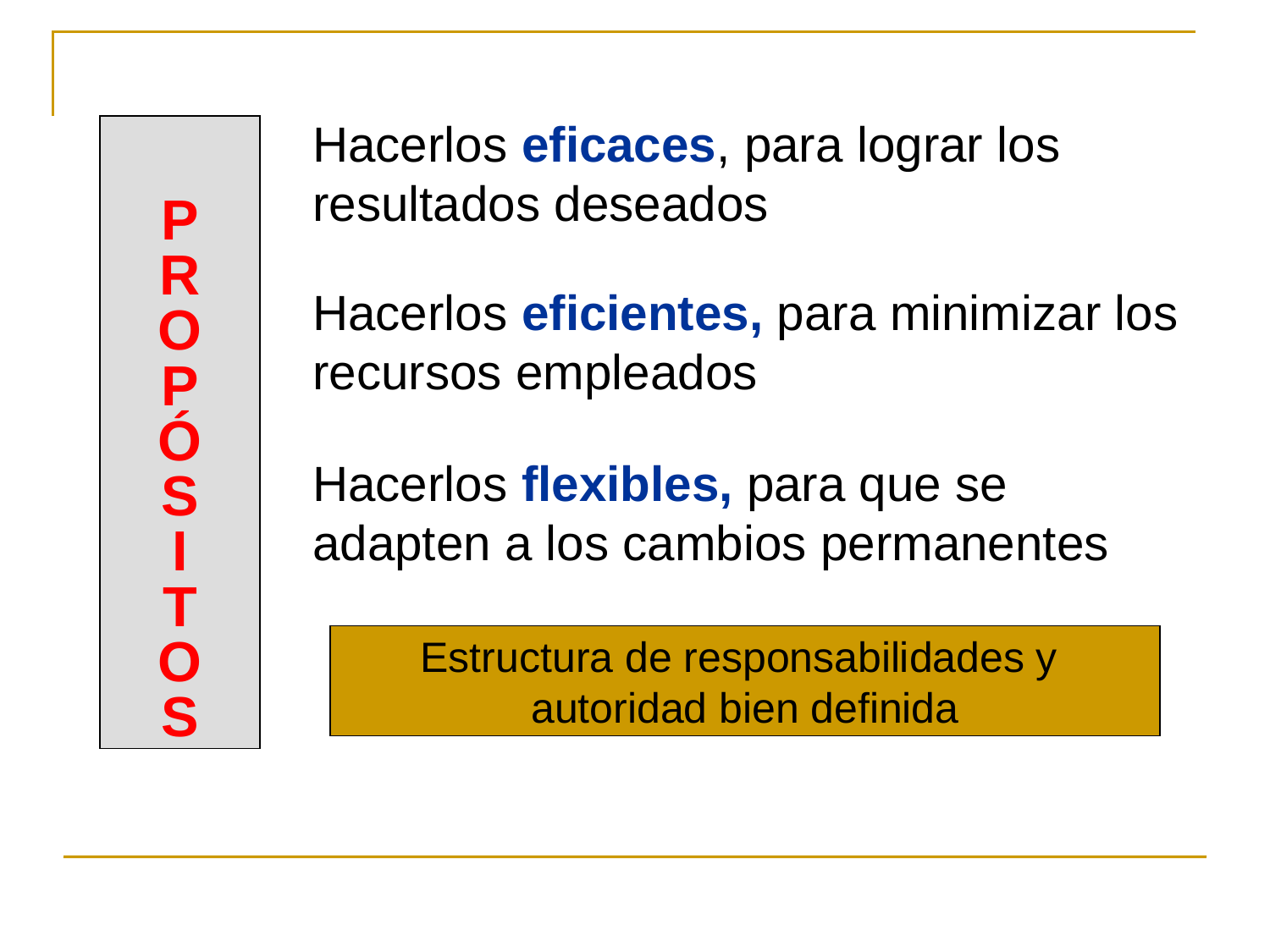

Hacerlos eficaces, para lograr los resultados deseados

P
R
O
P
Ó
S
I
T
O
S
Hacerlos eficientes, para minimizar los recursos empleados
Hacerlos flexibles, para que se adapten a los cambios permanentes
Estructura de responsabilidades y
autoridad bien definida